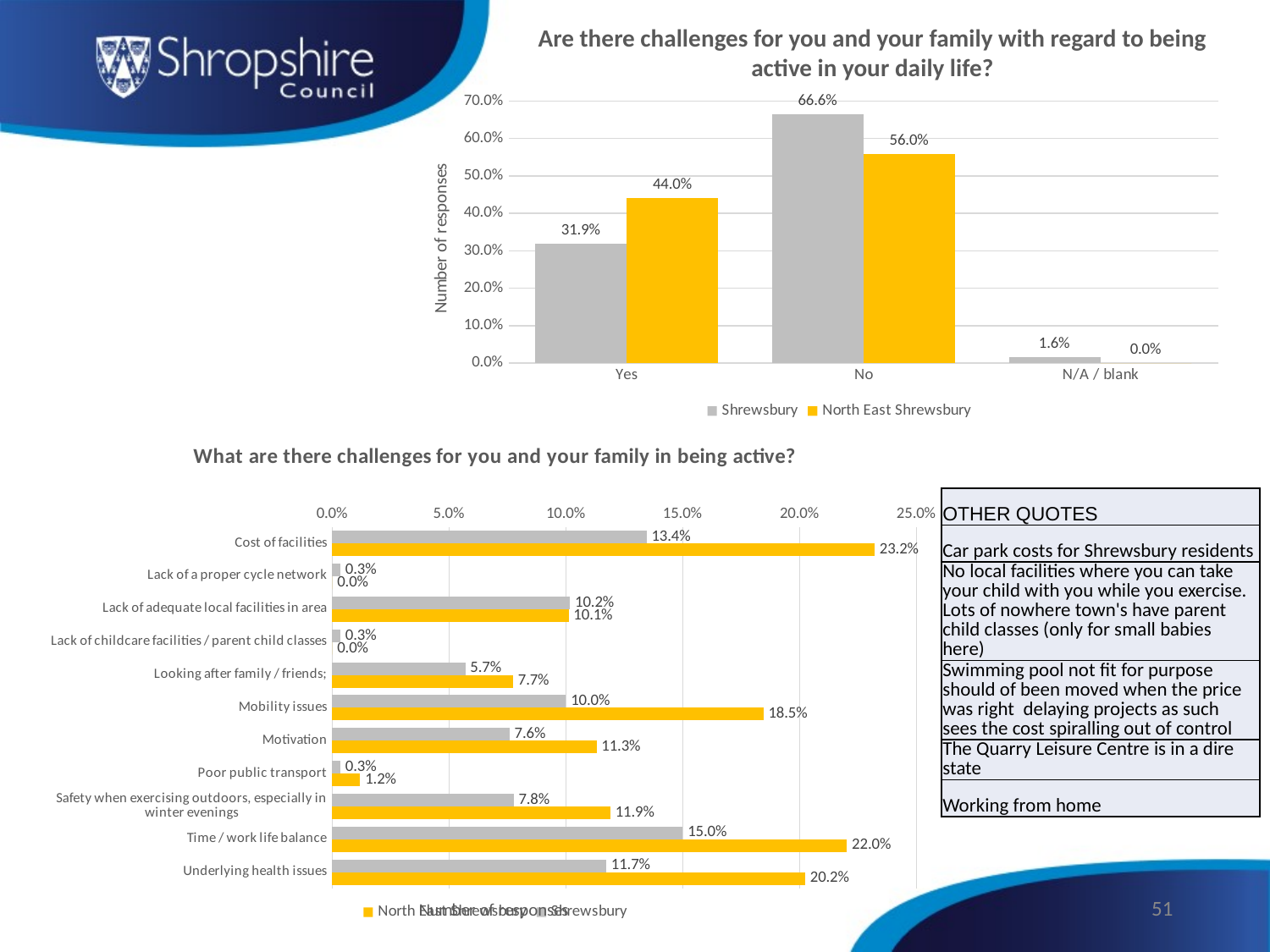

Are there challenges for you and your family with regard to being active in your daily life?

### Chart

| Category | Shrewsbury | North East Shrewsbury |
|---|---|---|
| Yes | 0.31896551724137934 | 0.44047619047619047 |
| No | 0.6655172413793103 | 0.5595238095238095 |
| N/A / blank | 0.015517241379310345 | 0.0 |

### Chart: What are there challenges for you and your family in being active?

| Category | Shrewsbury | North East Shrewsbury |
|---|---|---|
| Cost of facilities | 0.13448275862068965 | 0.23214285714285715 |
| Lack of a proper cycle network | 0.0034482758620689655 | 0.0 |
| Lack of adequate local facilities in area | 0.10172413793103448 | 0.10119047619047619 |
| Lack of childcare facilities / parent child classes | 0.0034482758620689655 | 0.0 |
| Looking after family / friends; | 0.056896551724137934 | 0.07738095238095238 |
| Mobility issues | 0.1 | 0.18452380952380953 |
| Motivation | 0.07586206896551724 | 0.1130952380952381 |
| Poor public transport | 0.0034482758620689655 | 0.011904761904761904 |
| Safety when exercising outdoors, especially in winter evenings | 0.07758620689655173 | 0.11904761904761904 |
| Time / work life balance | 0.15 | 0.22023809523809523 |
| Underlying health issues | 0.11724137931034483 | 0.20238095238095238 |
| OTHER QUOTES |
| --- |
| Car park costs for Shrewsbury residents |
| No local facilities where you can take your child with you while you exercise. Lots of nowhere town's have parent child classes (only for small babies here) |
| Swimming pool not fit for purpose should of been moved when the price was right delaying projects as such sees the cost spiralling out of control |
| The Quarry Leisure Centre is in a dire state |
| Working from home |
51